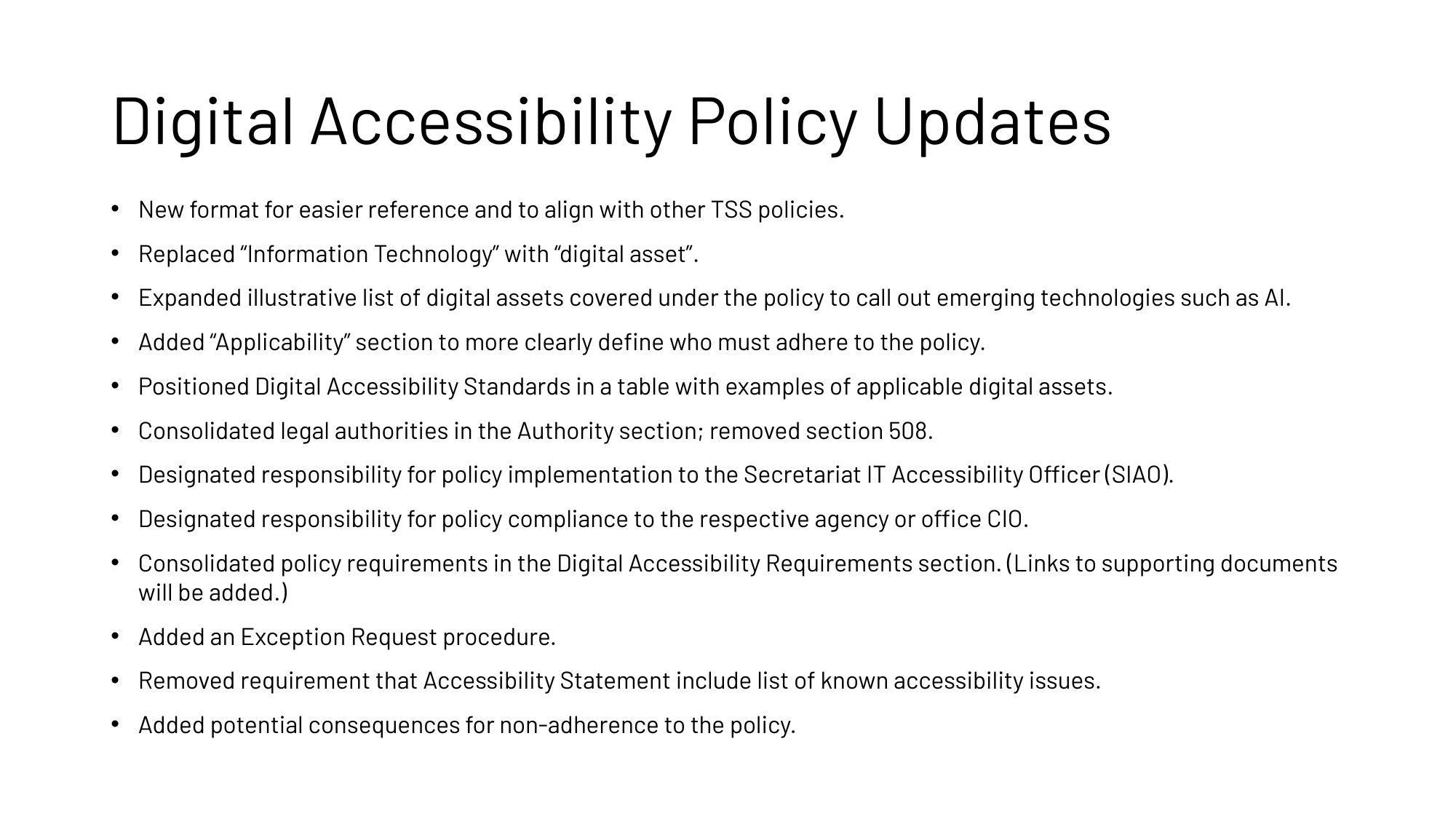

# Digital Accessibility Policy Updates
New format for easier reference and to align with other TSS policies.
Replaced “Information Technology” with “digital asset”.
Expanded illustrative list of digital assets covered under the policy to call out emerging technologies such as AI.
Added “Applicability” section to more clearly define who must adhere to the policy.
Positioned Digital Accessibility Standards in a table with examples of applicable digital assets.
Consolidated legal authorities in the Authority section; removed section 508.
Designated responsibility for policy implementation to the Secretariat IT Accessibility Officer (SIAO).
Designated responsibility for policy compliance to the respective agency or office CIO.
Consolidated policy requirements in the Digital Accessibility Requirements section. (Links to supporting documents will be added.)
Added an Exception Request procedure.
Removed requirement that Accessibility Statement include list of known accessibility issues.
Added potential consequences for non-adherence to the policy.